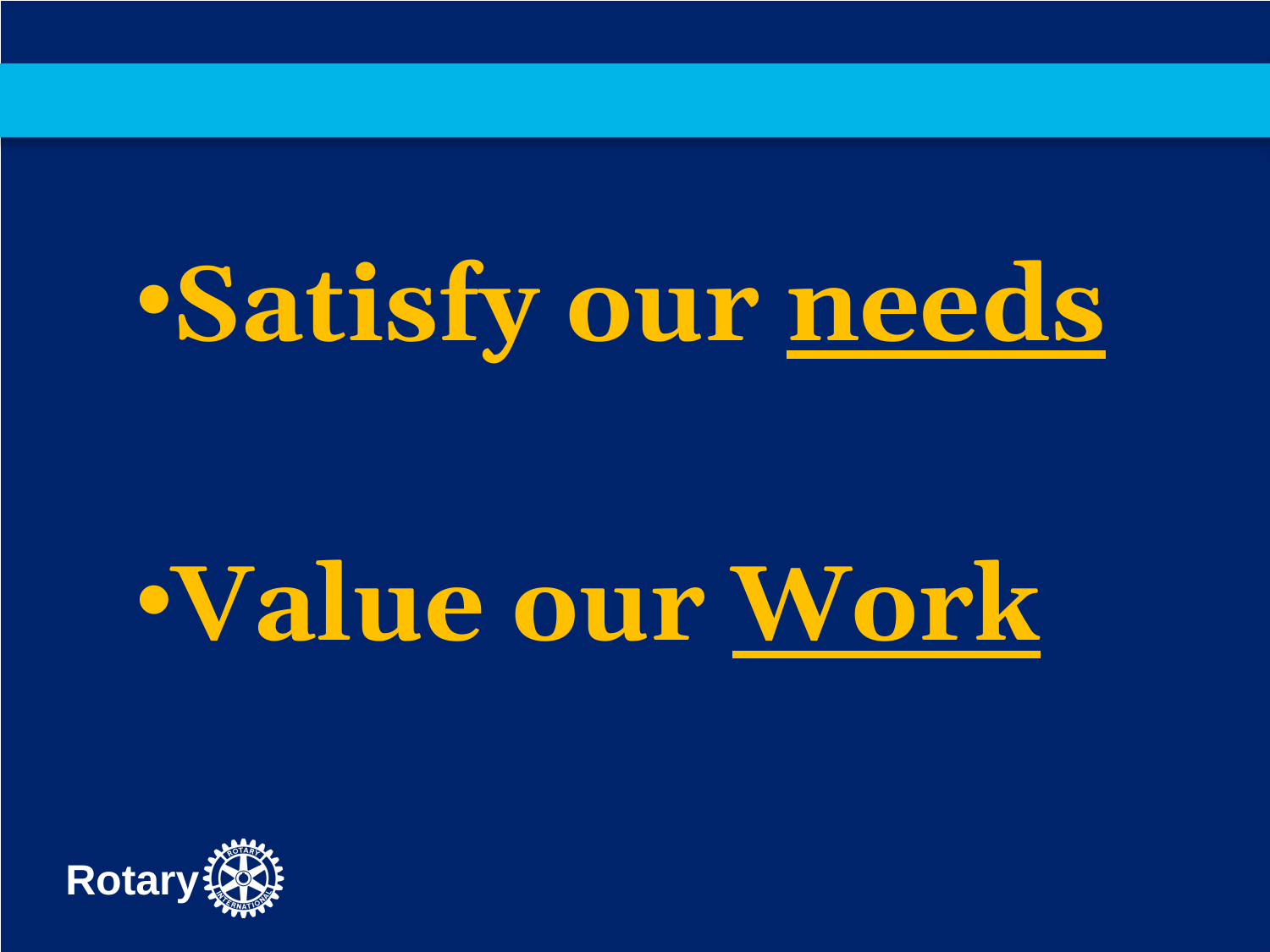

Satisfy our needs

Value our Work
#